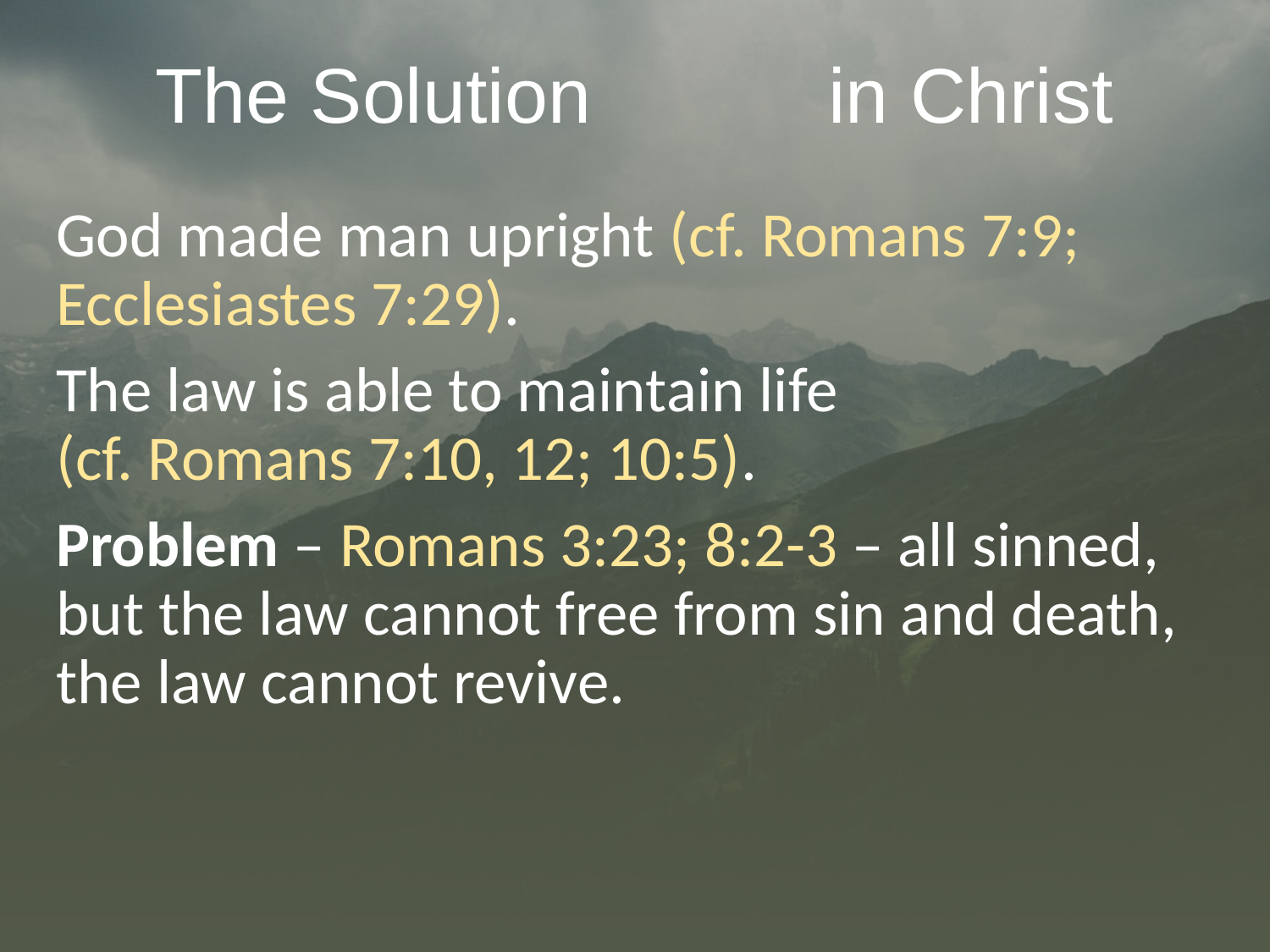

# The Solution           in Christ
God made man upright (cf. Romans 7:9; Ecclesiastes 7:29).
The law is able to maintain life                     (cf. Romans 7:10, 12; 10:5).
Problem – Romans 3:23; 8:2-3 – all sinned, but the law cannot free from sin and death, the law cannot revive.